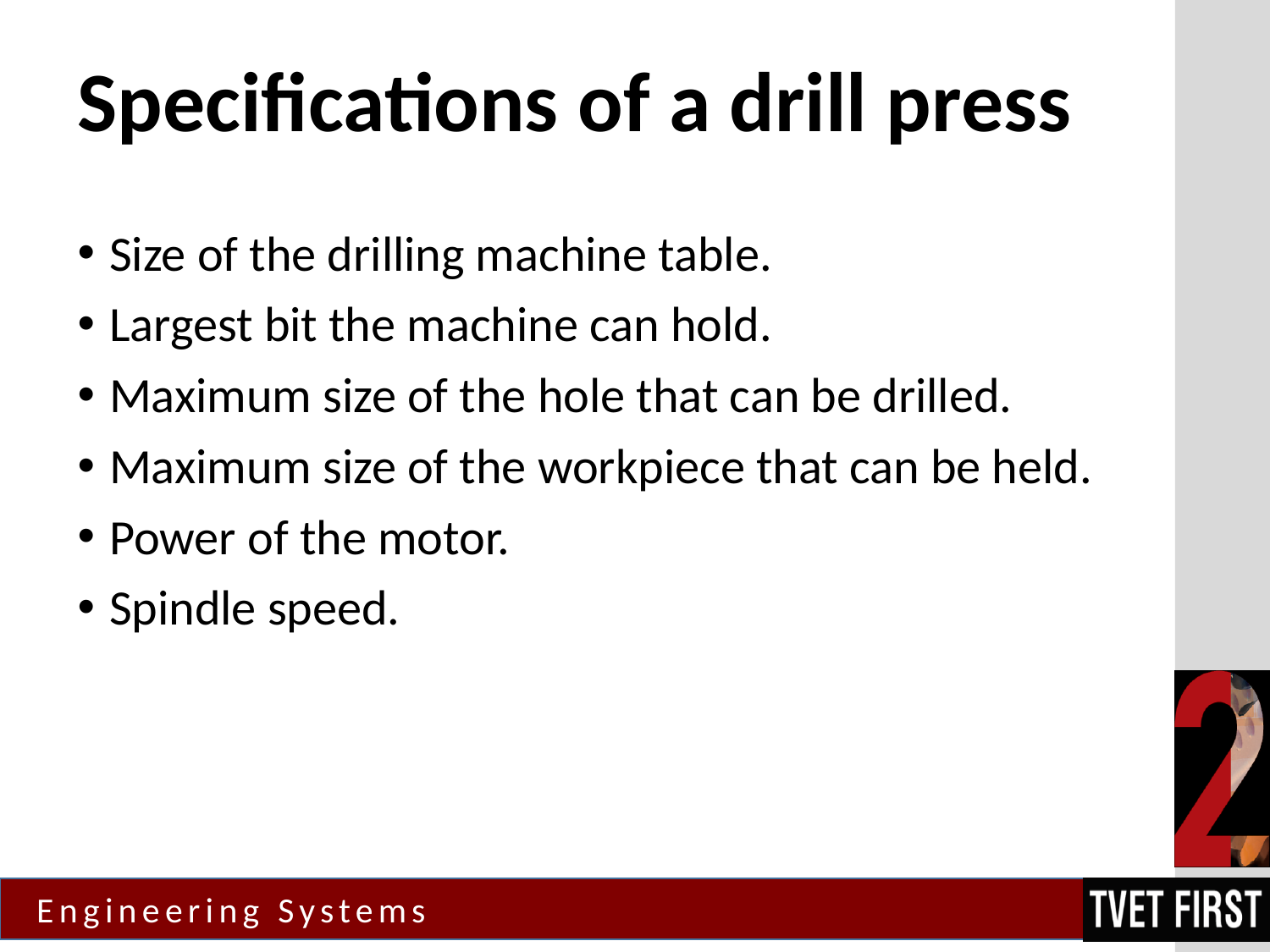

# Specifications of a drill press
Size of the drilling machine table.
Largest bit the machine can hold.
Maximum size of the hole that can be drilled.
Maximum size of the workpiece that can be held.
Power of the motor.
Spindle speed.